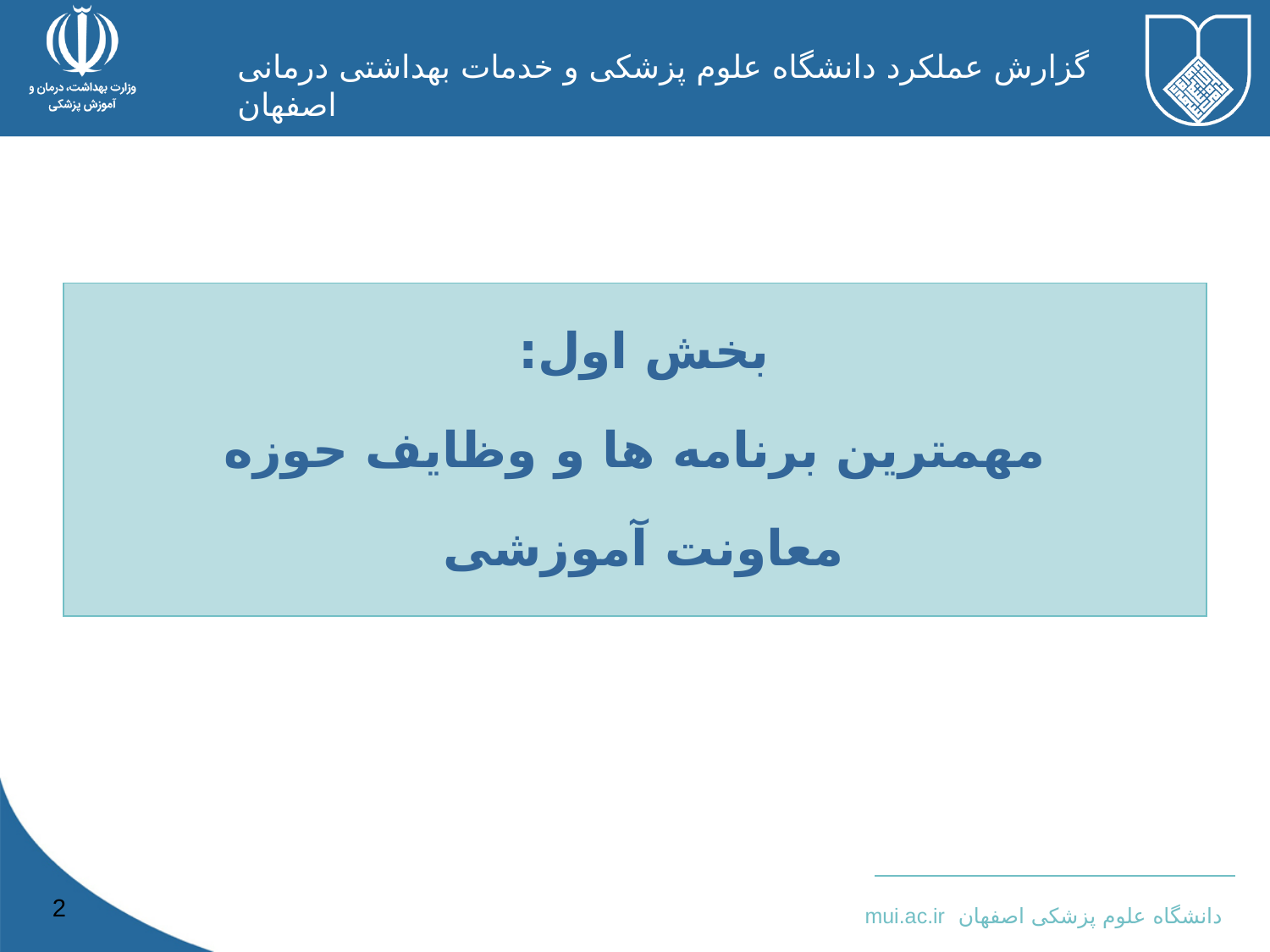

بخش اول:
مهمترین برنامه ها و وظایف حوزه
معاونت آموزشی
2